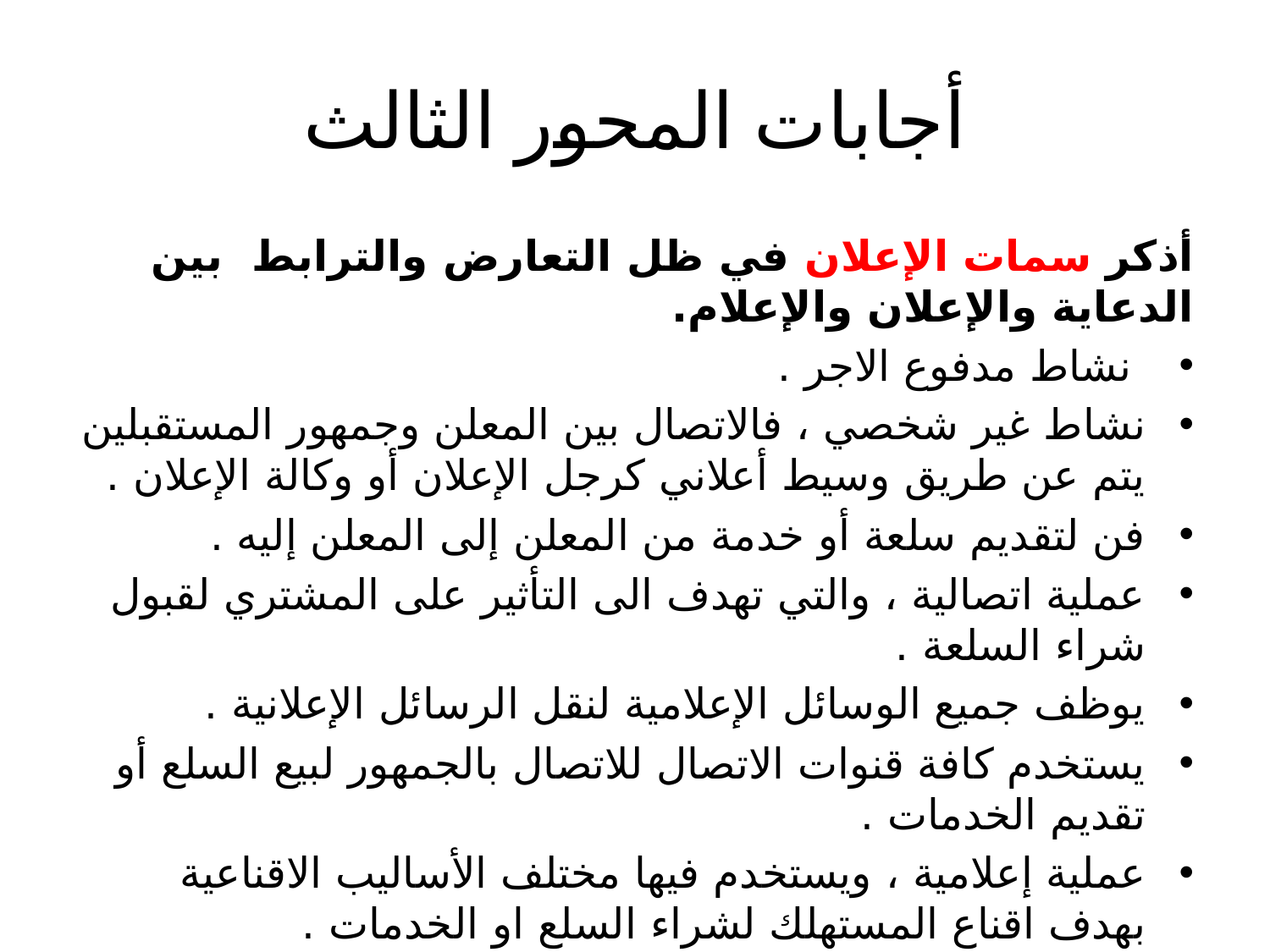

# أجابات المحور الثالث
أذكر سمات الإعلان في ظل التعارض والترابط  بين الدعاية والإعلان والإعلام.
 نشاط مدفوع الاجر .
نشاط غير شخصي ، فالاتصال بين المعلن وجمهور المستقبلين يتم عن طريق وسيط أعلاني كرجل الإعلان أو وكالة الإعلان .
فن لتقديم سلعة أو خدمة من المعلن إلى المعلن إليه .
عملية اتصالية ، والتي تهدف الى التأثير على المشتري لقبول شراء السلعة .
يوظف جميع الوسائل الإعلامية لنقل الرسائل الإعلانية .
يستخدم كافة قنوات الاتصال للاتصال بالجمهور لبيع السلع أو تقديم الخدمات .
عملية إعلامية ، ويستخدم فيها مختلف الأساليب الاقناعية بهدف اقناع المستهلك لشراء السلع او الخدمات .